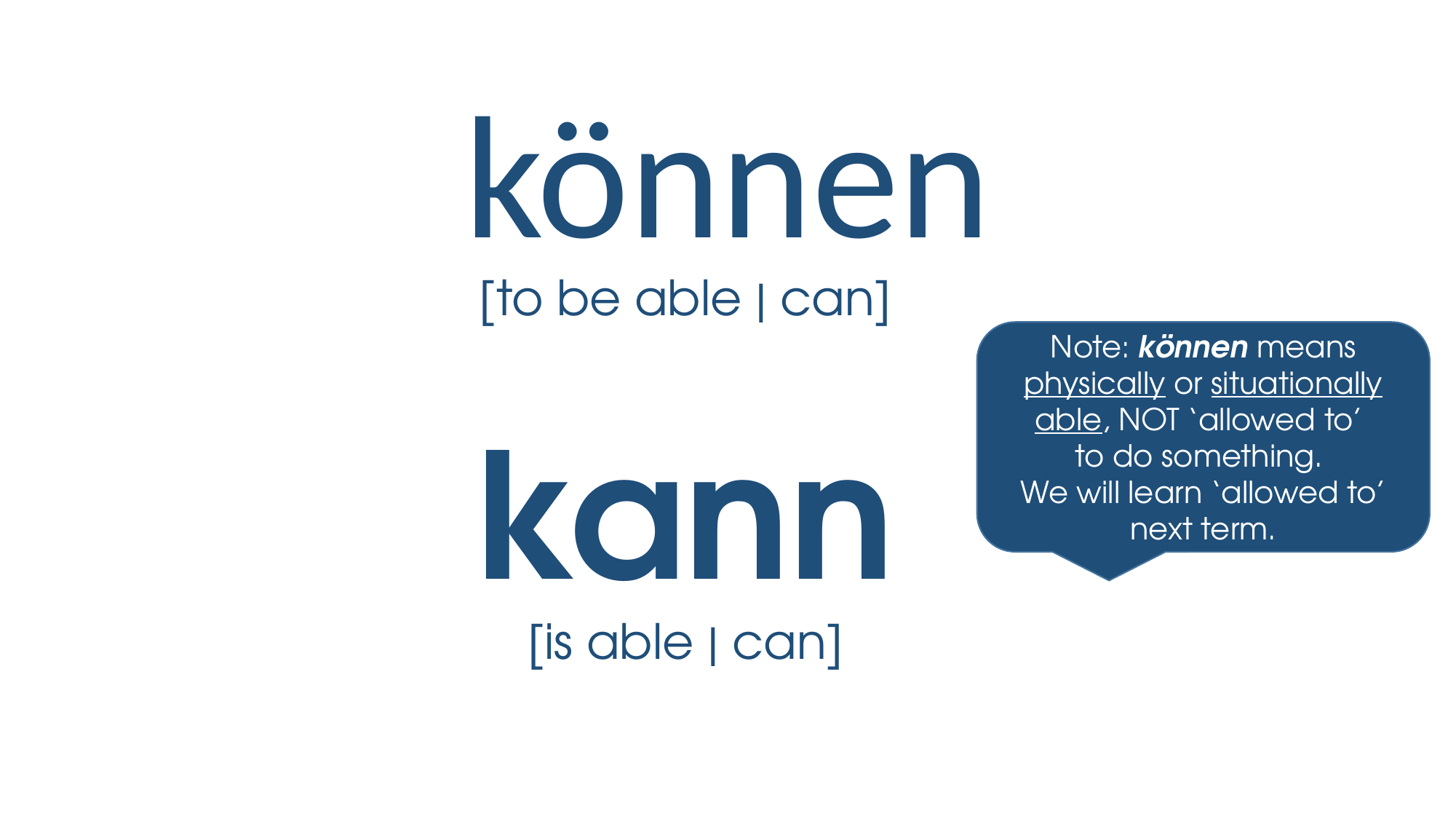

# können
[to be able | can]
Note: können means physically or situationally able, NOT ‘allowed to’
to do something.
We will learn ‘allowed to’ next term.
kann
[is able | can]